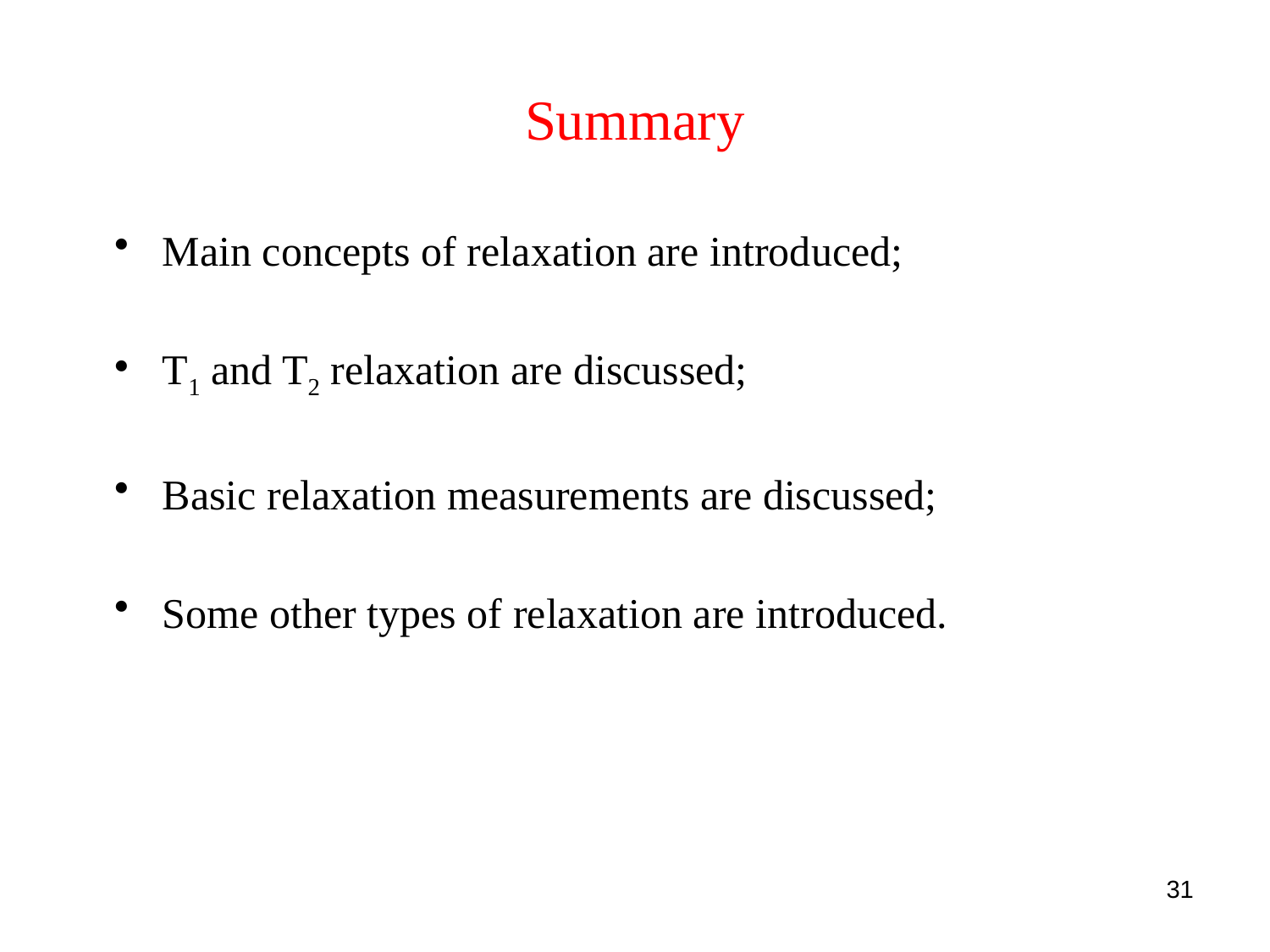

# Summary
Main concepts of relaxation are introduced;

T1 and T2 relaxation are discussed;

Basic relaxation measurements are discussed;

Some other types of relaxation are introduced.

31